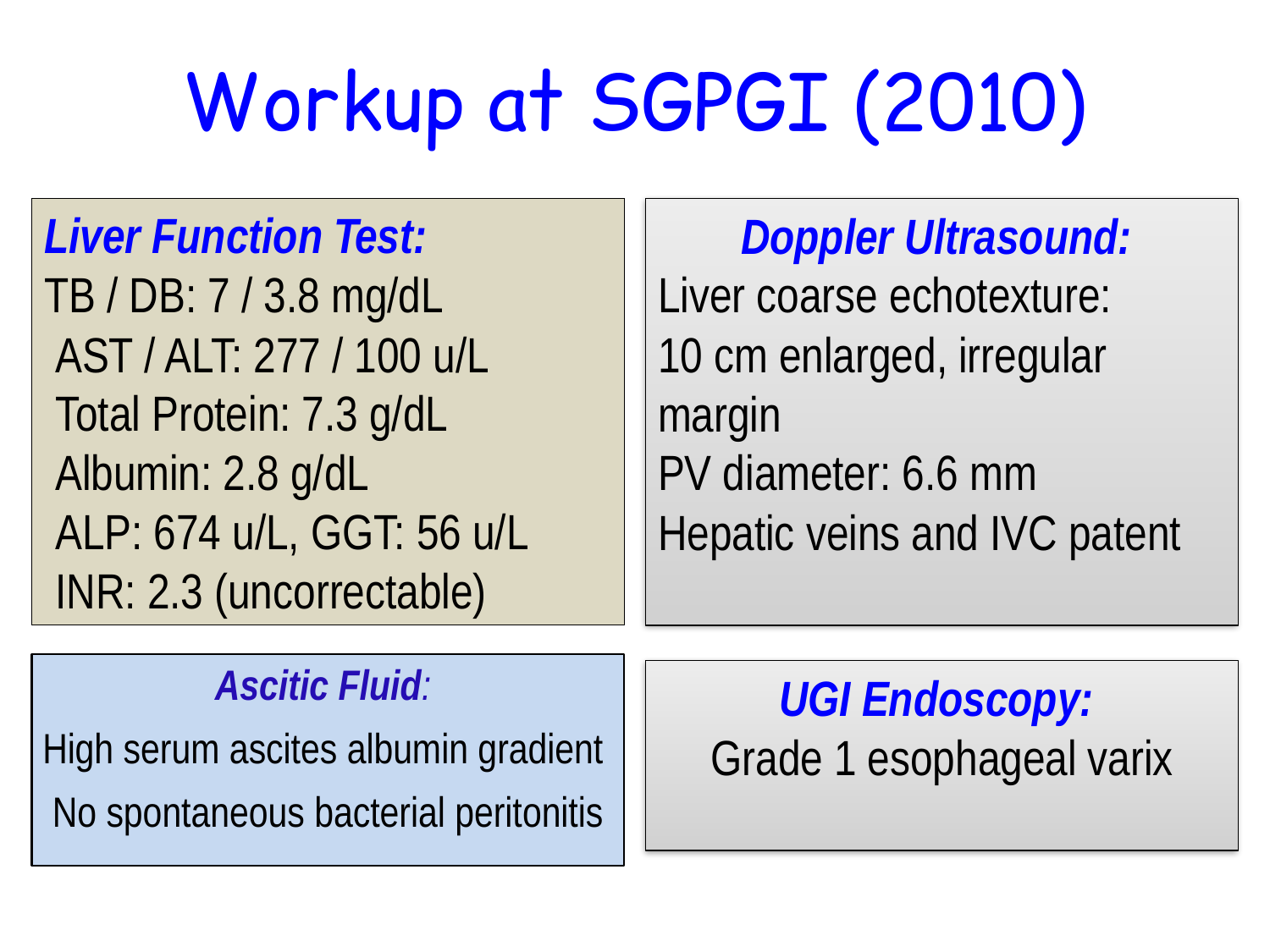

# Workup at SGPGI (2010)
Liver Function Test:
TB / DB: 7 / 3.8 mg/dL
 AST / ALT: 277 / 100 u/L
 Total Protein: 7.3 g/dL
 Albumin: 2.8 g/dL
 ALP: 674 u/L, GGT: 56 u/L
 INR: 2.3 (uncorrectable)
Doppler Ultrasound:
Liver coarse echotexture:
10 cm enlarged, irregular margin
PV diameter: 6.6 mm
Hepatic veins and IVC patent

Ascitic Fluid:
High serum ascites albumin gradient
No spontaneous bacterial peritonitis
UGI Endoscopy:
Grade 1 esophageal varix